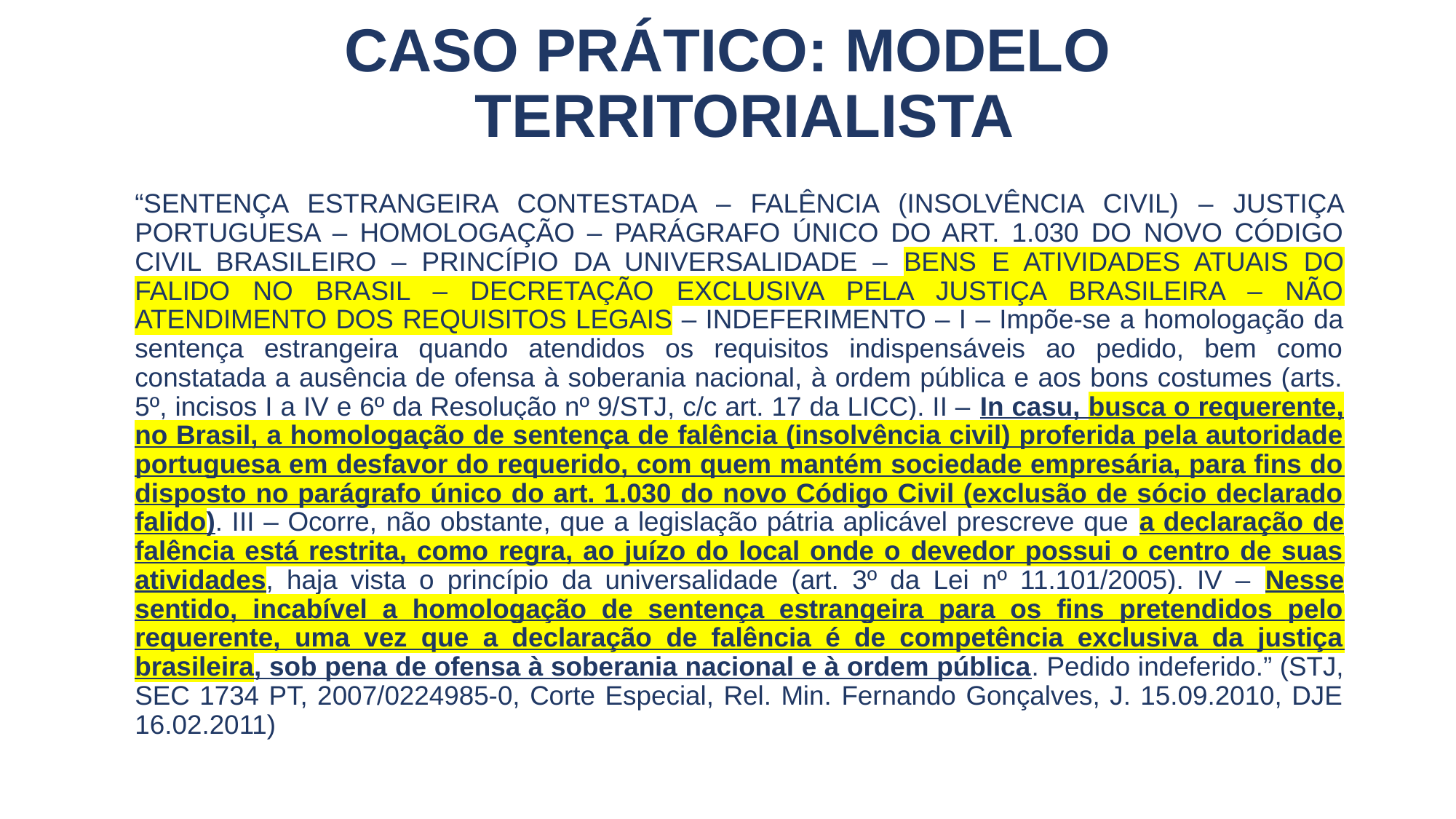

# Caso prático: Modelo Territorialista

“SENTENÇA ESTRANGEIRA CONTESTADA – FALÊNCIA (INSOLVÊNCIA CIVIL) – JUSTIÇA PORTUGUESA – HOMOLOGAÇÃO – PARÁGRAFO ÚNICO DO ART. 1.030 DO NOVO CÓDIGO CIVIL BRASILEIRO – PRINCÍPIO DA UNIVERSALIDADE – BENS E ATIVIDADES ATUAIS DO FALIDO NO BRASIL – DECRETAÇÃO EXCLUSIVA PELA JUSTIÇA BRASILEIRA – NÃO ATENDIMENTO DOS REQUISITOS LEGAIS – INDEFERIMENTO – I – Impõe-se a homologação da sentença estrangeira quando atendidos os requisitos indispensáveis ao pedido, bem como constatada a ausência de ofensa à soberania nacional, à ordem pública e aos bons costumes (arts. 5º, incisos I a IV e 6º da Resolução nº 9/STJ, c/c art. 17 da LICC). II – In casu, busca o requerente, no Brasil, a homologação de sentença de falência (insolvência civil) proferida pela autoridade portuguesa em desfavor do requerido, com quem mantém sociedade empresária, para fins do disposto no parágrafo único do art. 1.030 do novo Código Civil (exclusão de sócio declarado falido). III – Ocorre, não obstante, que a legislação pátria aplicável prescreve que a declaração de falência está restrita, como regra, ao juízo do local onde o devedor possui o centro de suas atividades, haja vista o princípio da universalidade (art. 3º da Lei nº 11.101/2005). IV – Nesse sentido, incabível a homologação de sentença estrangeira para os fins pretendidos pelo requerente, uma vez que a declaração de falência é de competência exclusiva da justiça brasileira, sob pena de ofensa à soberania nacional e à ordem pública. Pedido indeferido.” (STJ, SEC 1734 PT, 2007/0224985-0, Corte Especial, Rel. Min. Fernando Gonçalves, J. 15.09.2010, DJE 16.02.2011)